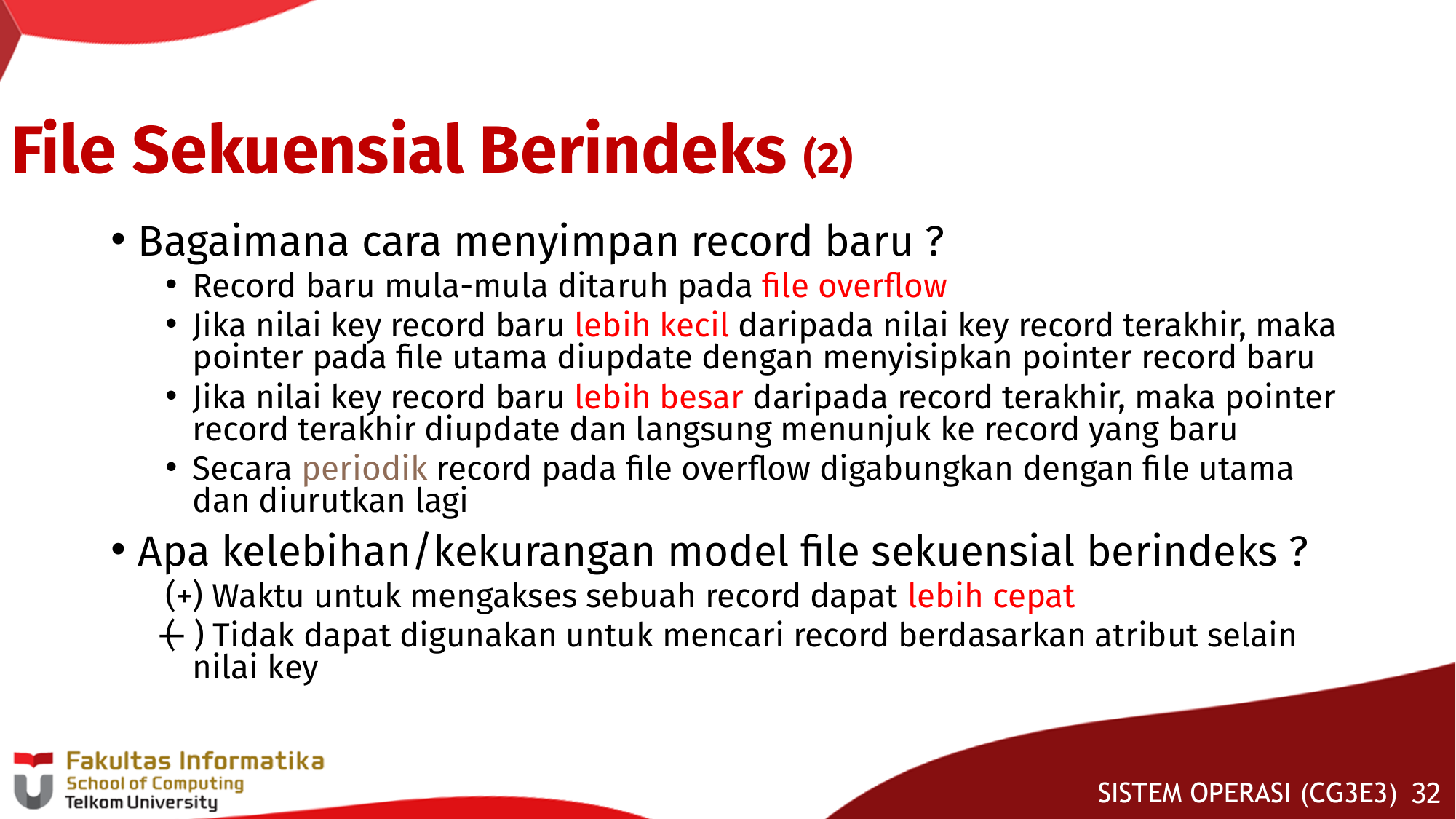

# File Sekuensial Berindeks (2)
Bagaimana cara menyimpan record baru ?
Record baru mula-mula ditaruh pada file overflow
Jika nilai key record baru lebih kecil daripada nilai key record terakhir, maka pointer pada file utama diupdate dengan menyisipkan pointer record baru
Jika nilai key record baru lebih besar daripada record terakhir, maka pointer record terakhir diupdate dan langsung menunjuk ke record yang baru
Secara periodik record pada file overflow digabungkan dengan file utama dan diurutkan lagi
Apa kelebihan/kekurangan model file sekuensial berindeks ?
(+) Waktu untuk mengakses sebuah record dapat lebih cepat
( ̶ ) Tidak dapat digunakan untuk mencari record berdasarkan atribut selain nilai key
32